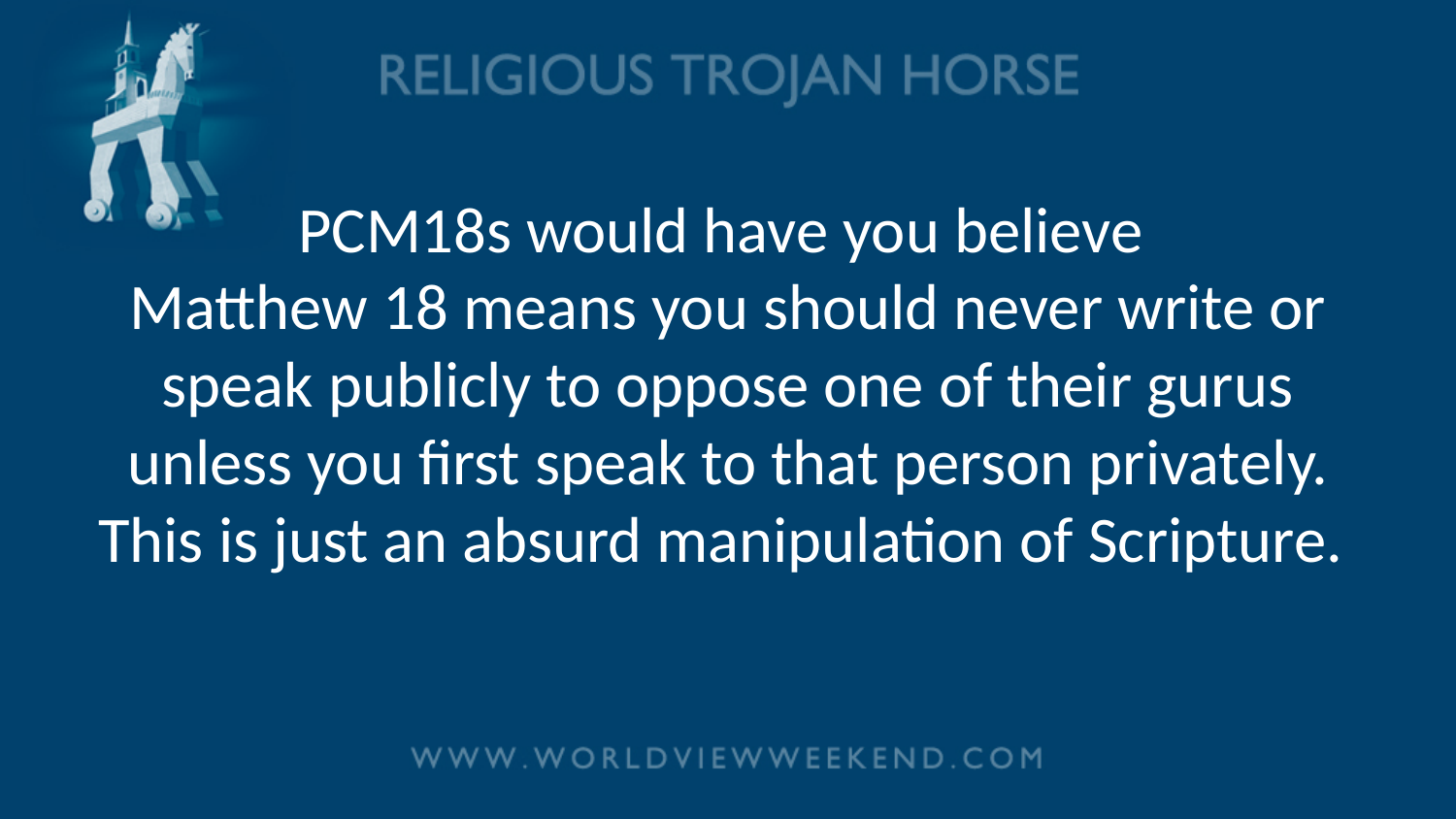

# PCM18s would have you believe Matthew 18 means you should never write or speak publicly to oppose one of their gurus unless you first speak to that person privately. This is just an absurd manipulation of Scripture.